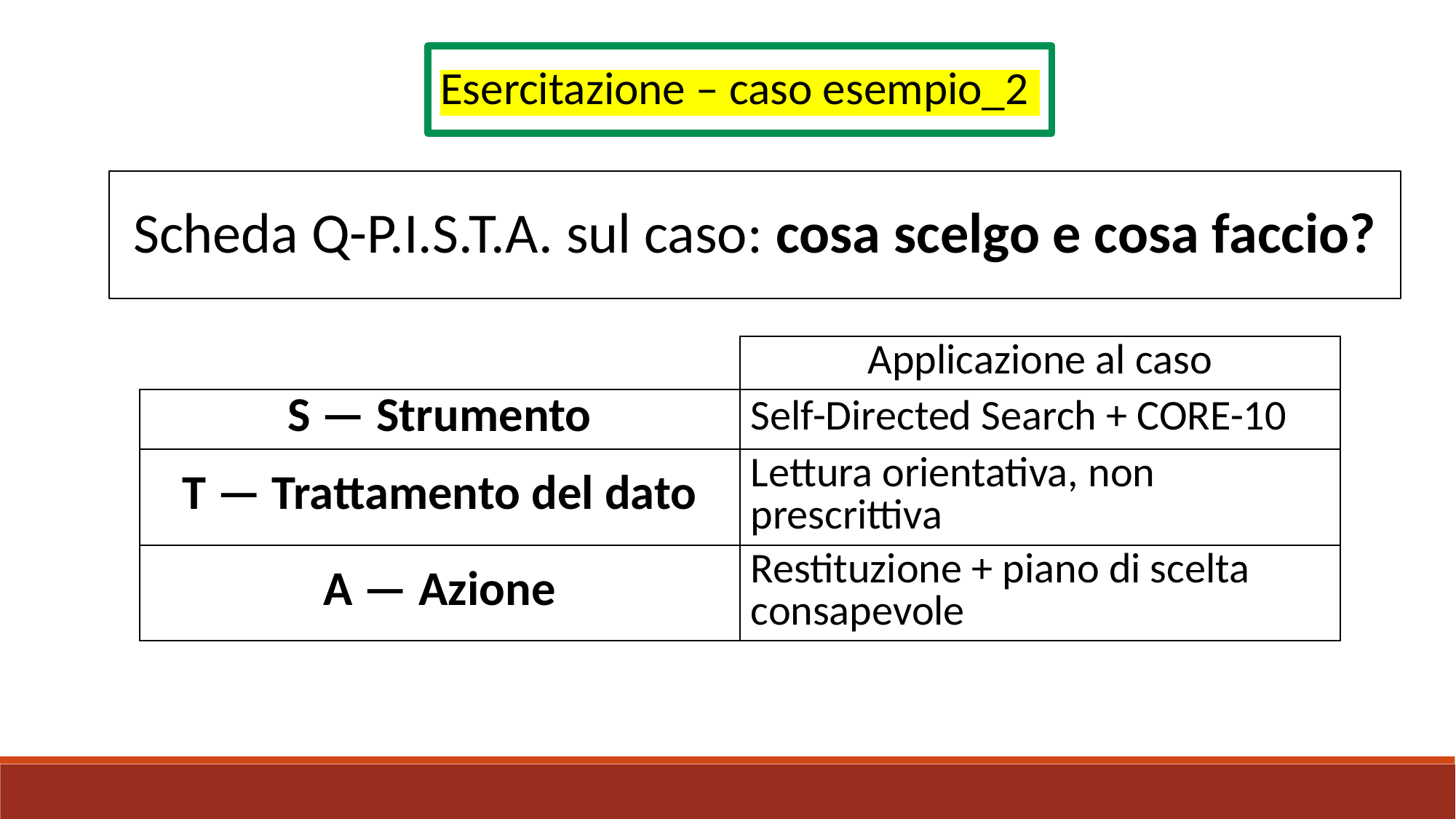

Esercitazione – caso esempio_2
Scheda Q-P.I.S.T.A. sul caso: cosa scelgo e cosa faccio?
|  | Applicazione al caso |
| --- | --- |
| S — Strumento | Self-Directed Search + CORE-10 |
| T — Trattamento del dato | Lettura orientativa, non prescrittiva |
| A — Azione | Restituzione + piano di scelta consapevole |